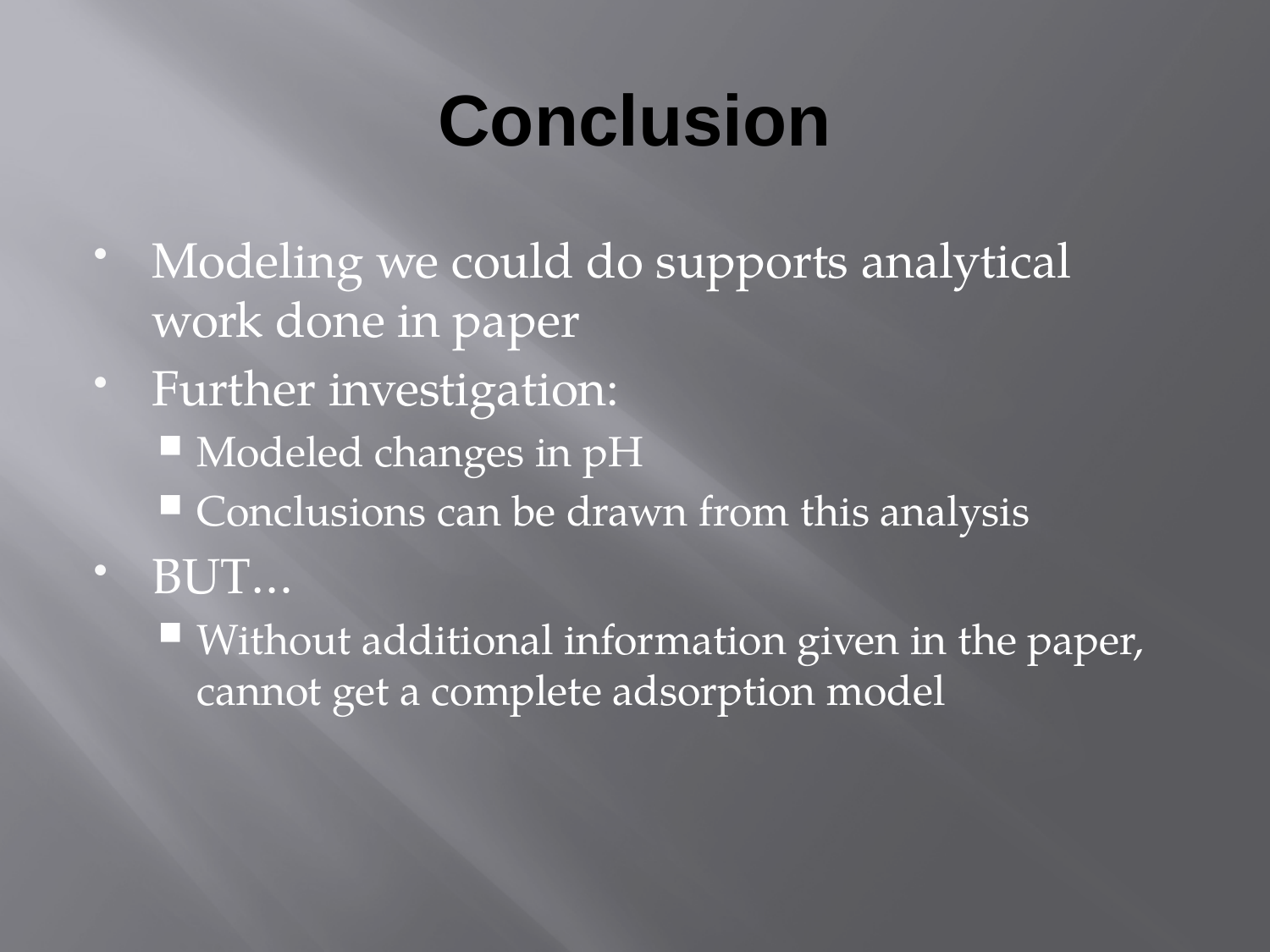

# Conclusion
Modeling we could do supports analytical work done in paper
Further investigation:
Modeled changes in pH
Conclusions can be drawn from this analysis
BUT…
Without additional information given in the paper, cannot get a complete adsorption model